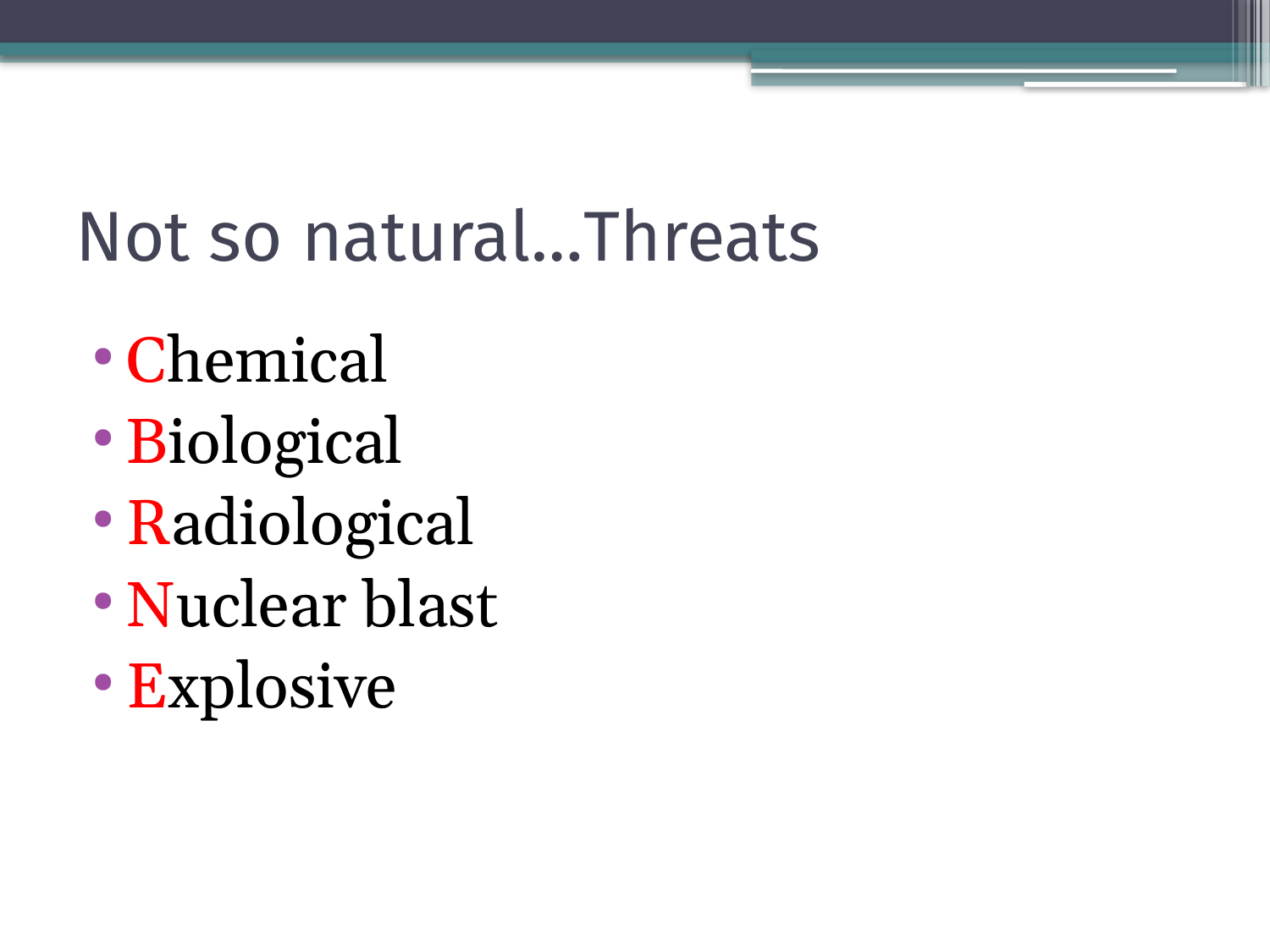

# Not so natural…	Threats
Chemical
Biological
Radiological
Nuclear blast
Explosive